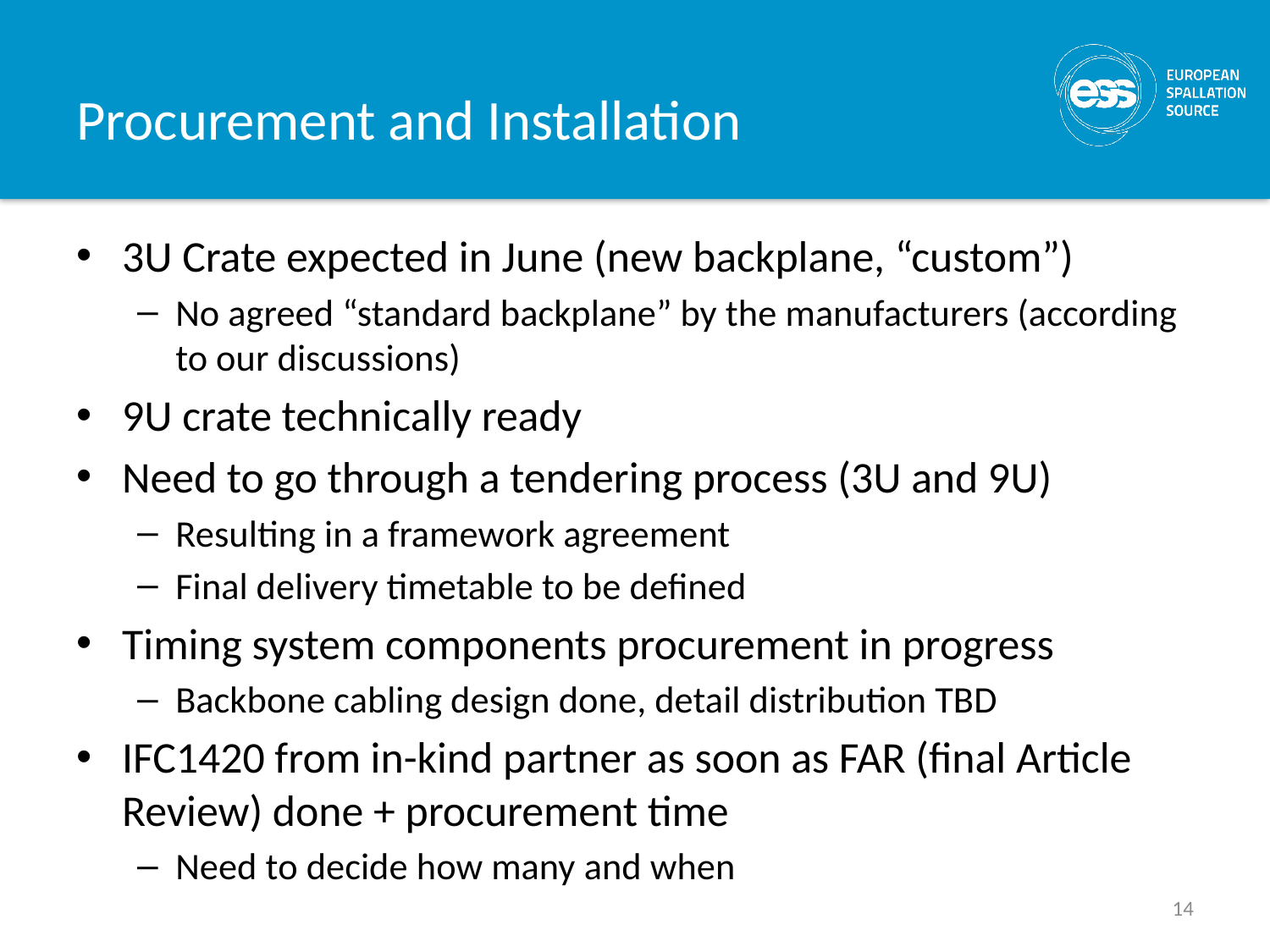

# Procurement and Installation
3U Crate expected in June (new backplane, “custom”)
No agreed “standard backplane” by the manufacturers (according to our discussions)
9U crate technically ready
Need to go through a tendering process (3U and 9U)
Resulting in a framework agreement
Final delivery timetable to be defined
Timing system components procurement in progress
Backbone cabling design done, detail distribution TBD
IFC1420 from in-kind partner as soon as FAR (final Article Review) done + procurement time
Need to decide how many and when
14